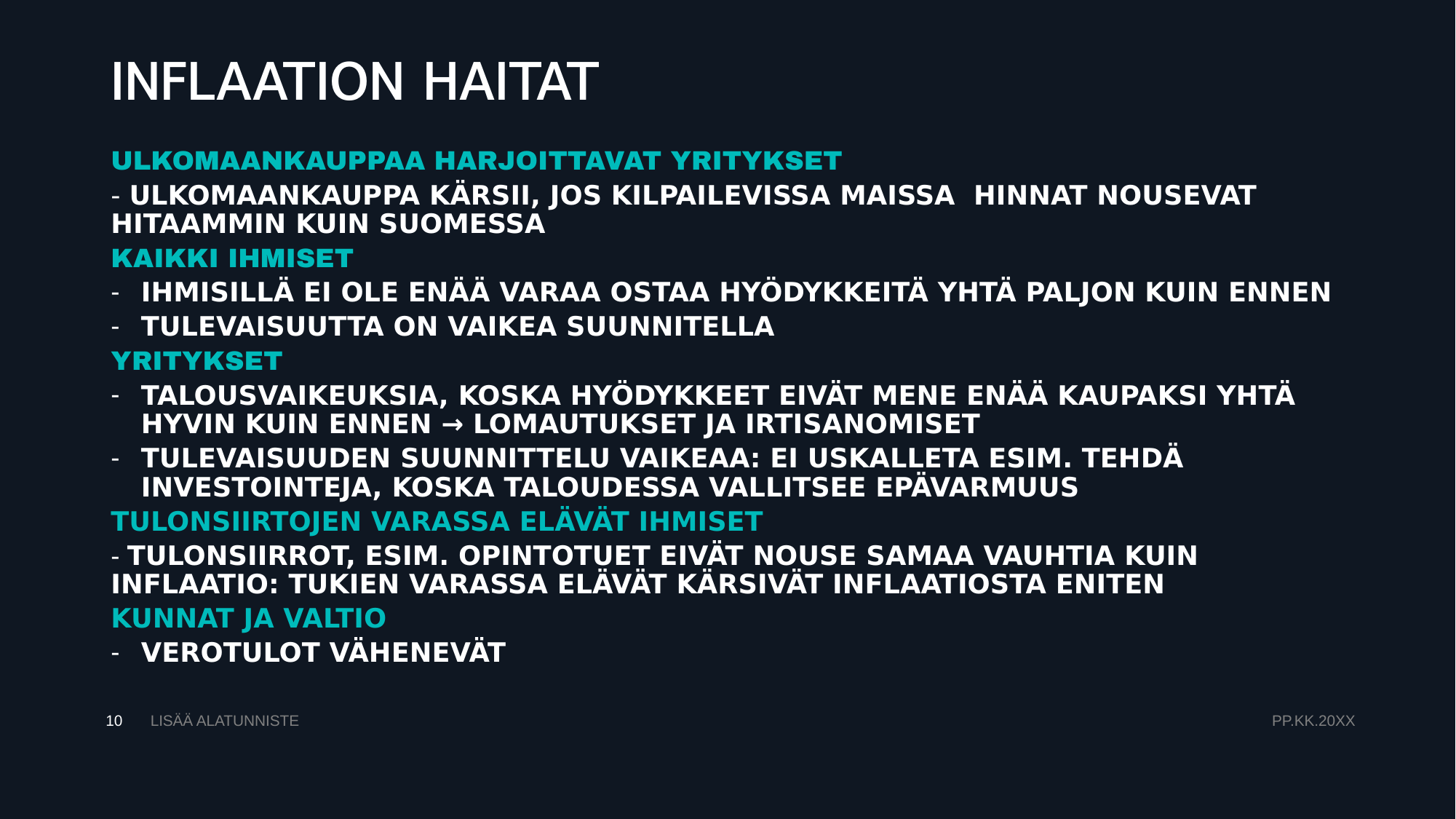

# INFLAATION HAITAT
ULKOMAANKAUPPAA HARJOITTAVAT YRITYKSET
- ULKOMAANKAUPPA KÄRSII, JOS KILPAILEVISSA MAISSA  HINNAT NOUSEVAT HITAAMMIN KUIN SUOMESSA
KAIKKI IHMISET
IHMISILLÄ EI OLE ENÄÄ VARAA OSTAA HYÖDYKKEITÄ YHTÄ PALJON KUIN ENNEN
TULEVAISUUTTA ON VAIKEA SUUNNITELLA
YRITYKSET
TALOUSVAIKEUKSIA, KOSKA HYÖDYKKEET EIVÄT MENE ENÄÄ KAUPAKSI YHTÄ HYVIN KUIN ENNEN → LOMAUTUKSET JA IRTISANOMISET
TULEVAISUUDEN SUUNNITTELU VAIKEAA: EI USKALLETA ESIM. TEHDÄ INVESTOINTEJA, KOSKA TALOUDESSA VALLITSEE EPÄVARMUUS
TULONSIIRTOJEN VARASSA ELÄVÄT IHMISET
- TULONSIIRROT, ESIM. OPINTOTUET EIVÄT NOUSE SAMAA VAUHTIA KUIN INFLAATIO: TUKIEN VARASSA ELÄVÄT KÄRSIVÄT INFLAATIOSTA ENITEN
KUNNAT JA VALTIO
VEROTULOT VÄHENEVÄT

LISÄÄ ALATUNNISTE
PP.KK.20XX
10